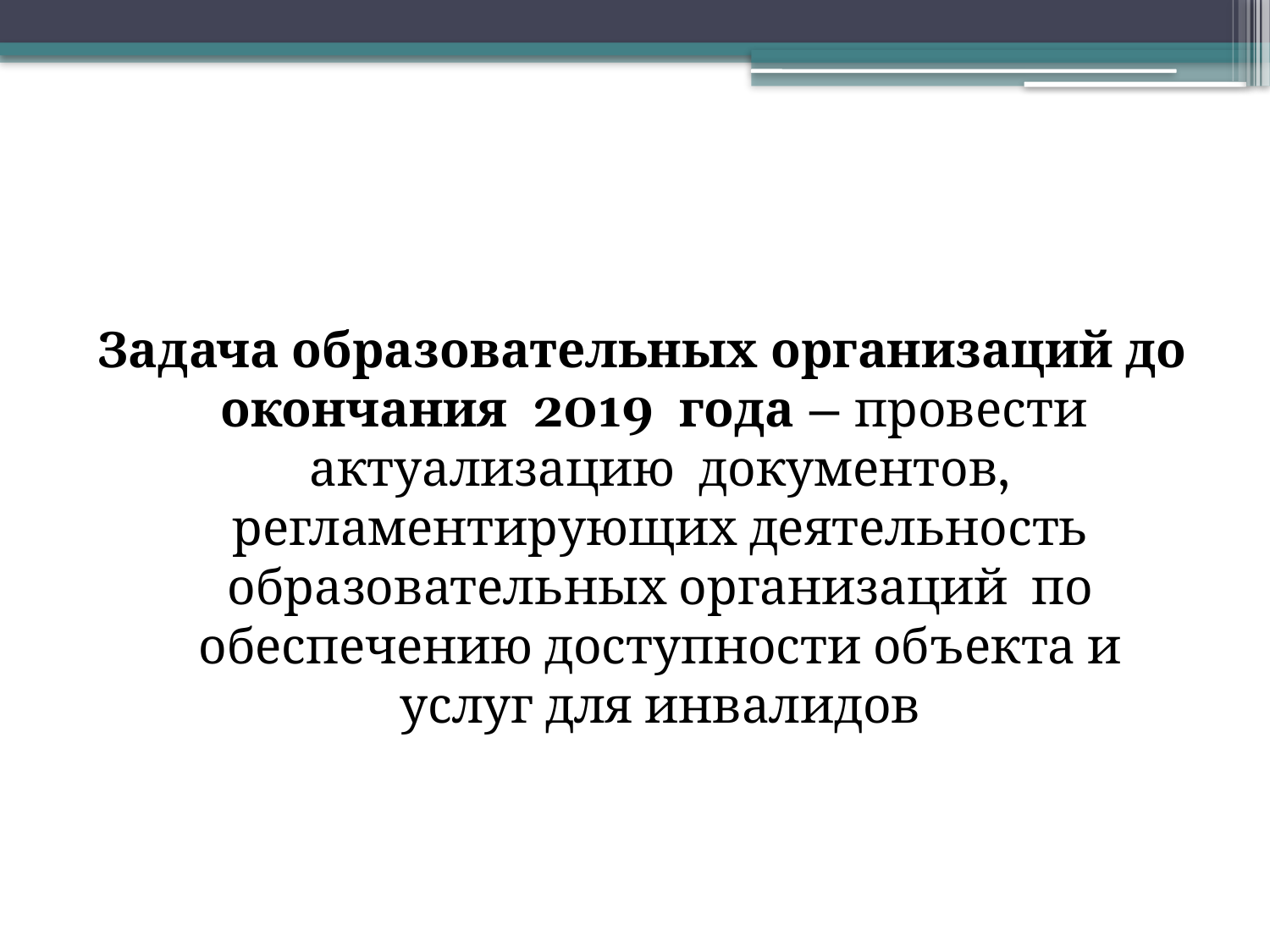

Задача образовательных организаций до окончания  2019  года – провести  актуализацию  документов, регламентирующих деятельность образовательных организаций  по обеспечению доступности объекта и услуг для инвалидов